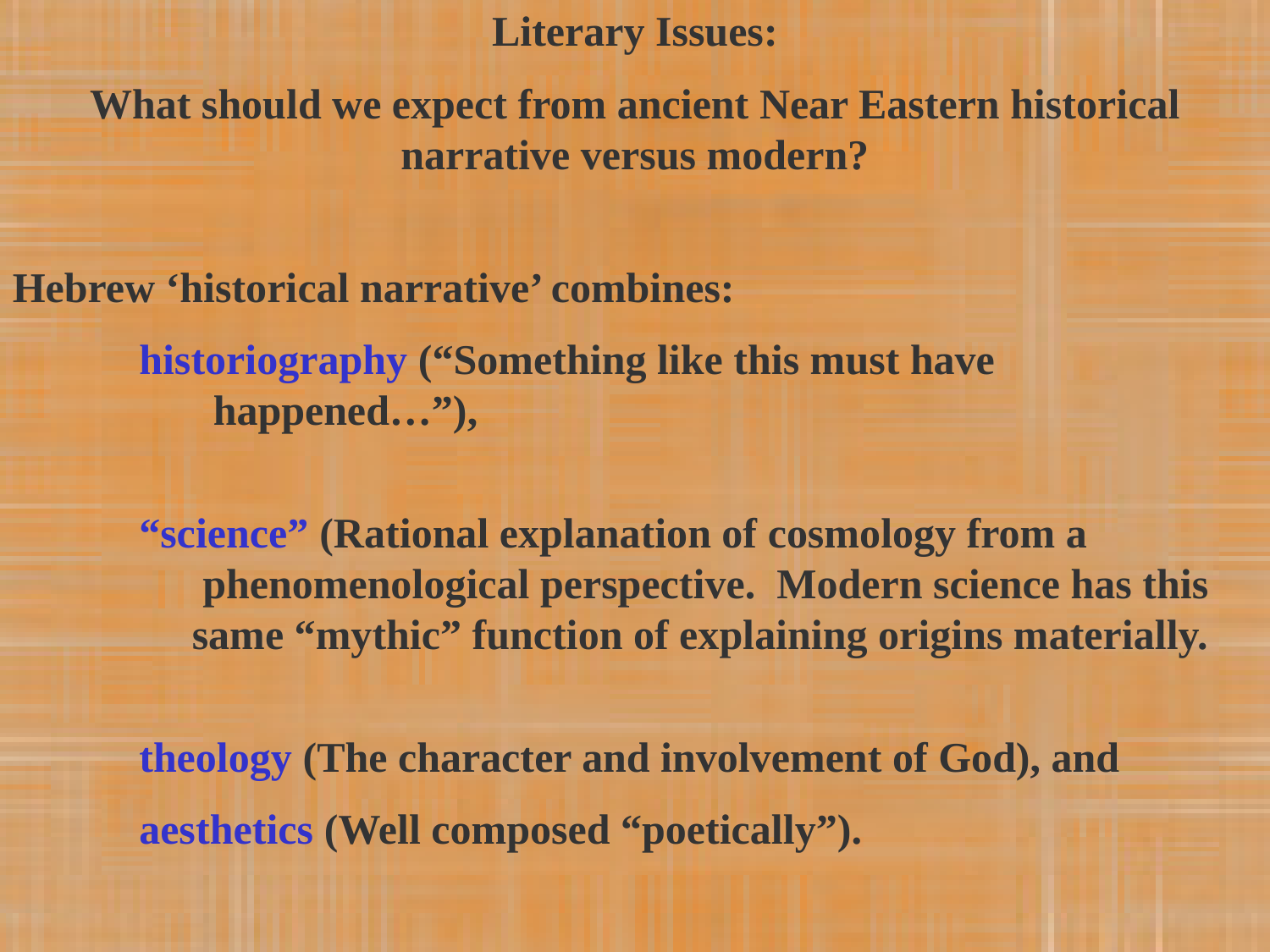

Literary Issues:
What should we expect from ancient Near Eastern historical narrative versus modern?
Hebrew ‘historical narrative’ combines:
	historiography (“Something like this must have
       happened…”),
“science” (Rational explanation of cosmology from a
      phenomenological perspective.  Modern science has this
     same “mythic” function of explaining origins materially.
theology (The character and involvement of God), and
	aesthetics (Well composed “poetically”).